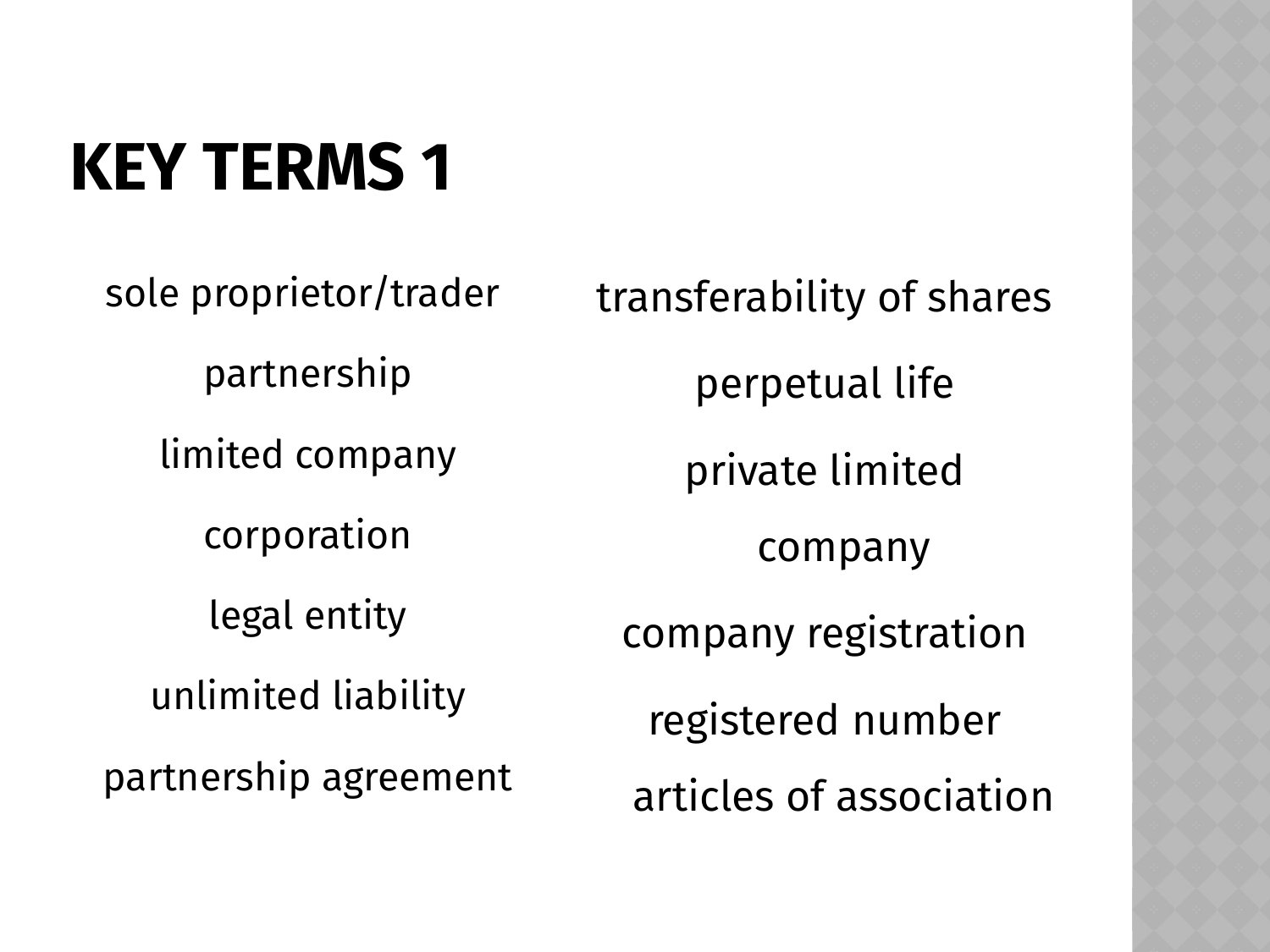

# Key terms 1
sole proprietor/trader
partnership
limited company
corporation
legal entity
unlimited liability
partnership agreement

transferability of shares
perpetual life
private limited company
company registration
registered number articles of association